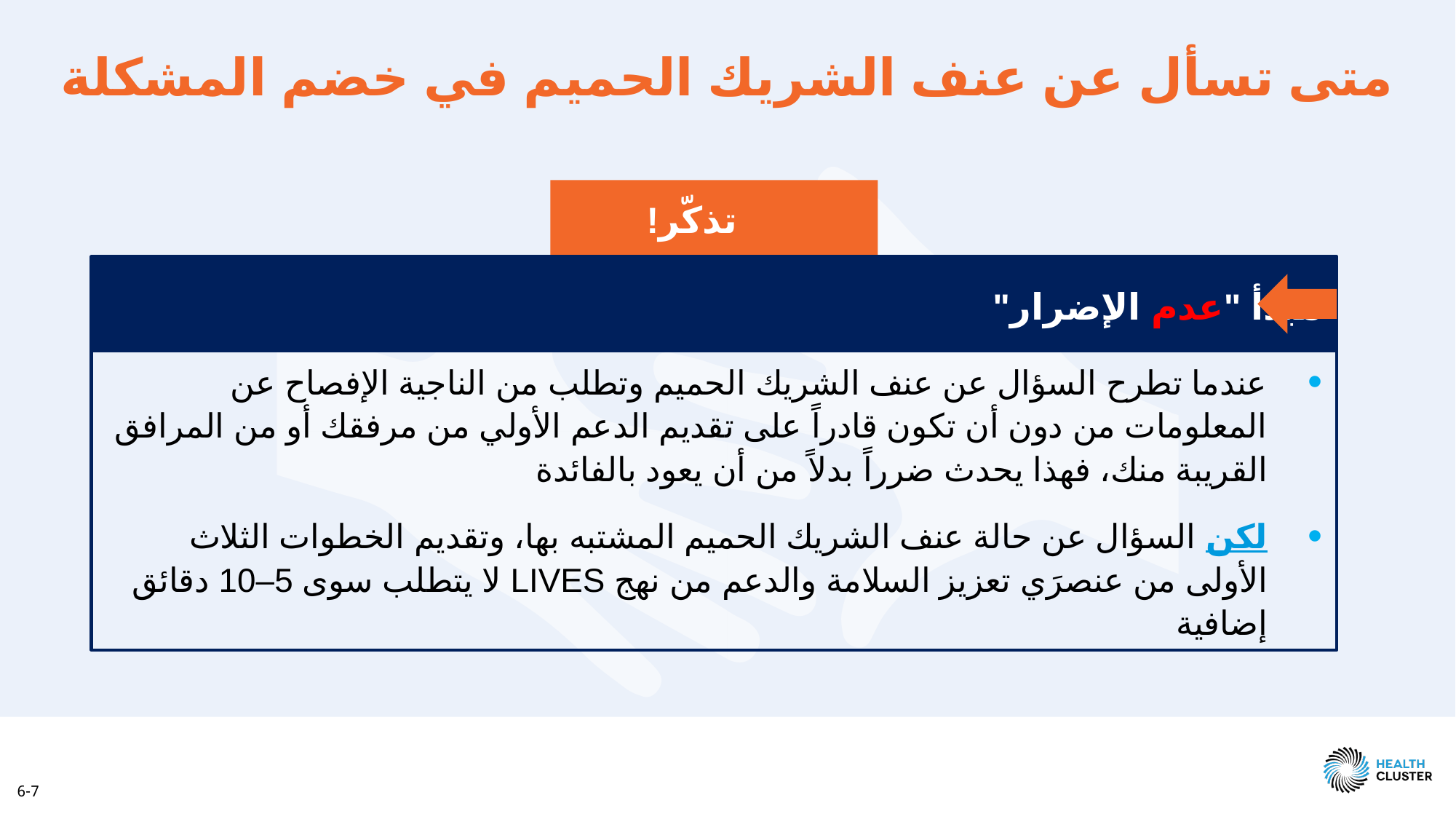

متى تسأل عن عنف الشريك الحميم في خضم المشكلة
تذكّر!
	مبدأ "عدم الإضرار"

عندما تطرح السؤال عن عنف الشريك الحميم وتطلب من الناجية الإفصاح عن المعلومات من دون أن تكون قادراً على تقديم الدعم الأولي من مرفقك أو من المرافق القريبة منك، فهذا يحدث ضرراً بدلاً من أن يعود بالفائدة
لكن السؤال عن حالة عنف الشريك الحميم المشتبه بها، وتقديم الخطوات الثلاث الأولى من عنصرَي تعزيز السلامة والدعم من نهج LIVES لا يتطلب سوى 5–10 دقائق إضافية
6-7